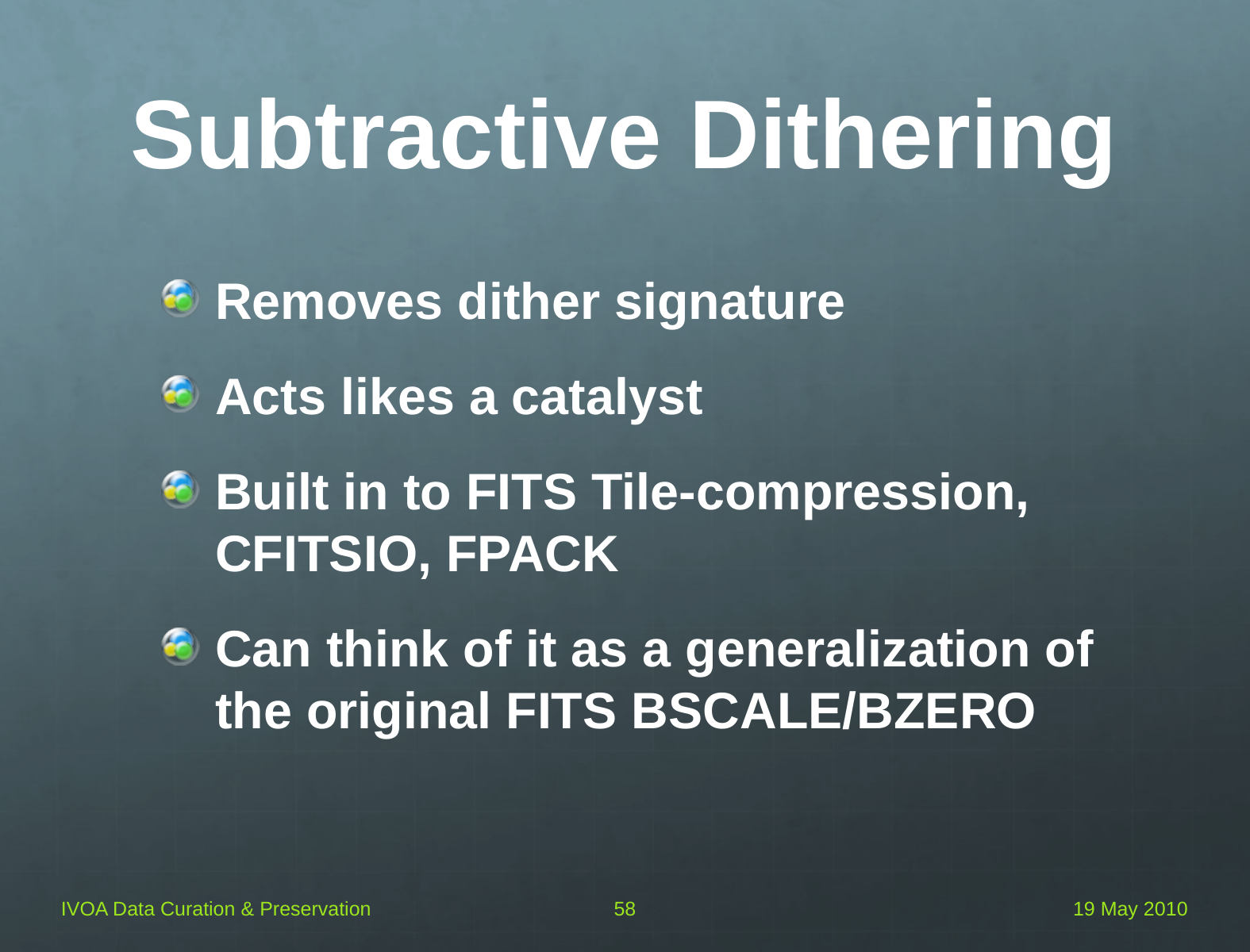

# Subtractive Dithering
Removes dither signature
Acts likes a catalyst
Built in to FITS Tile-compression, CFITSIO, FPACK
Can think of it as a generalization of the original FITS BSCALE/BZERO
IVOA Data Curation & Preservation
58
19 May 2010